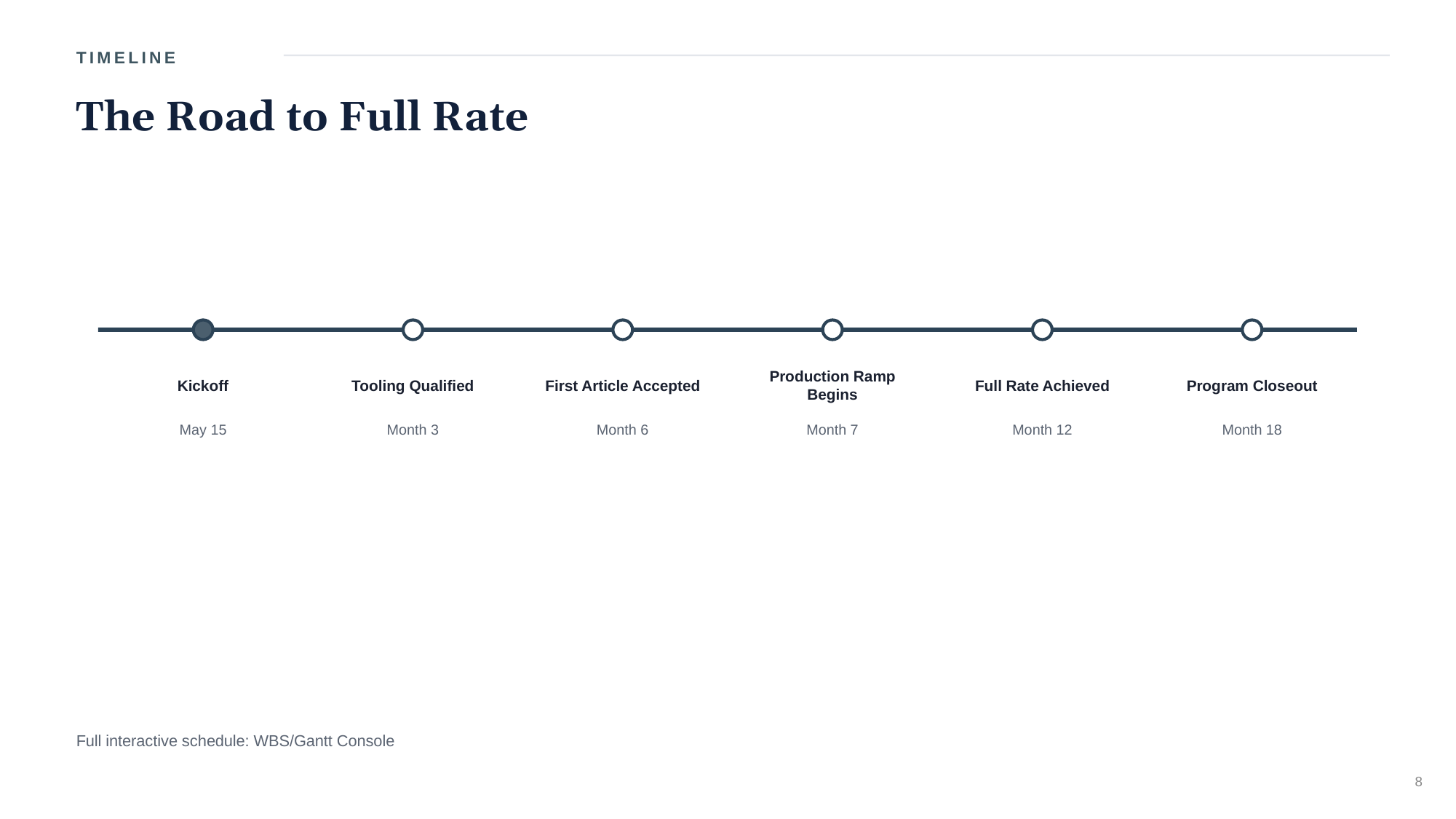

TIMELINE

The Road to Full Rate

Kickoff
Tooling Qualified
First Article Accepted
Production Ramp Begins
Full Rate Achieved
Program Closeout
May 15
Month 3
Month 6
Month 7
Month 12
Month 18
Full interactive schedule: WBS/Gantt Console
8